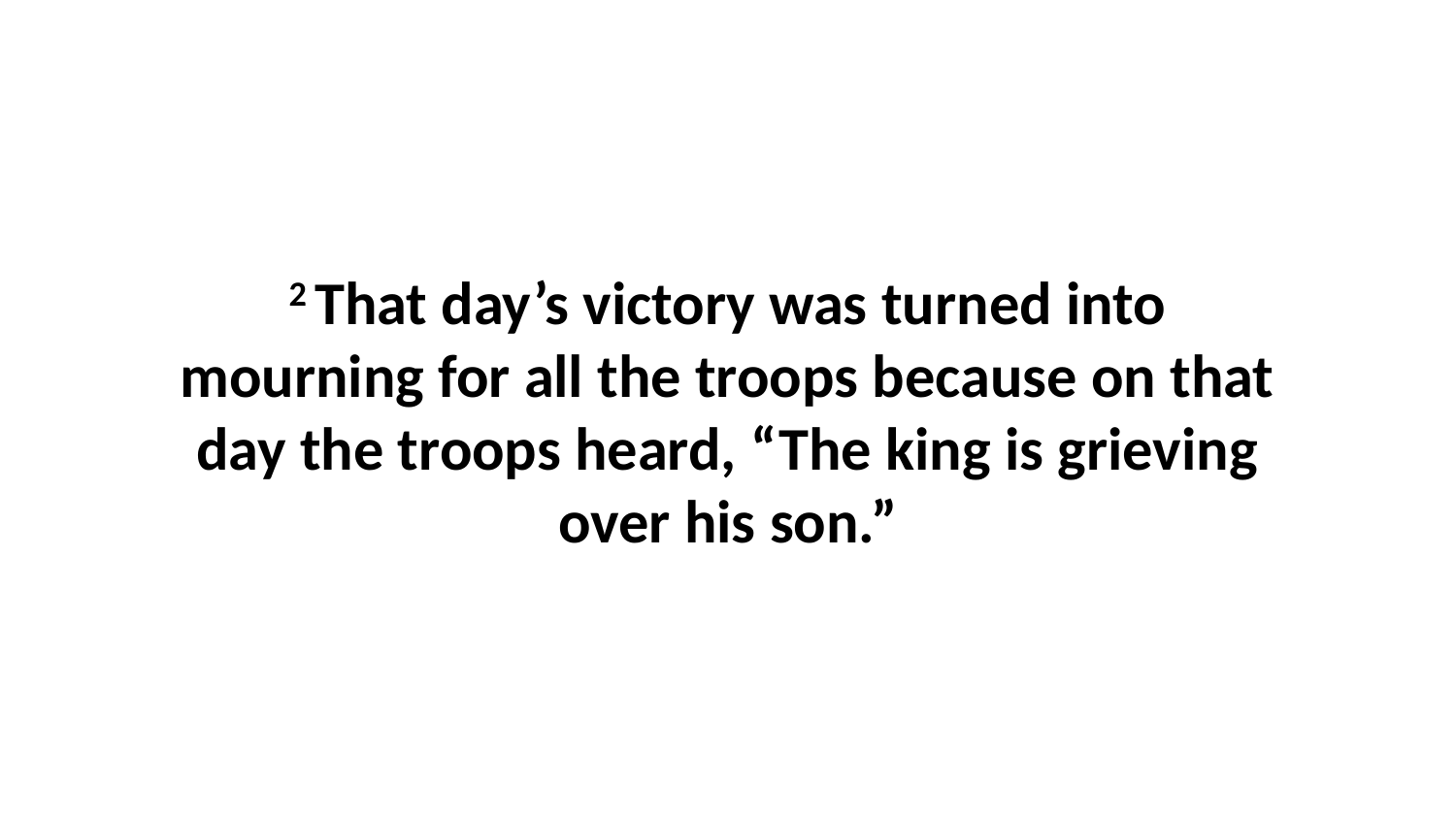

2 That day’s victory was turned into mourning for all the troops because on that day the troops heard, “The king is grieving over his son.”